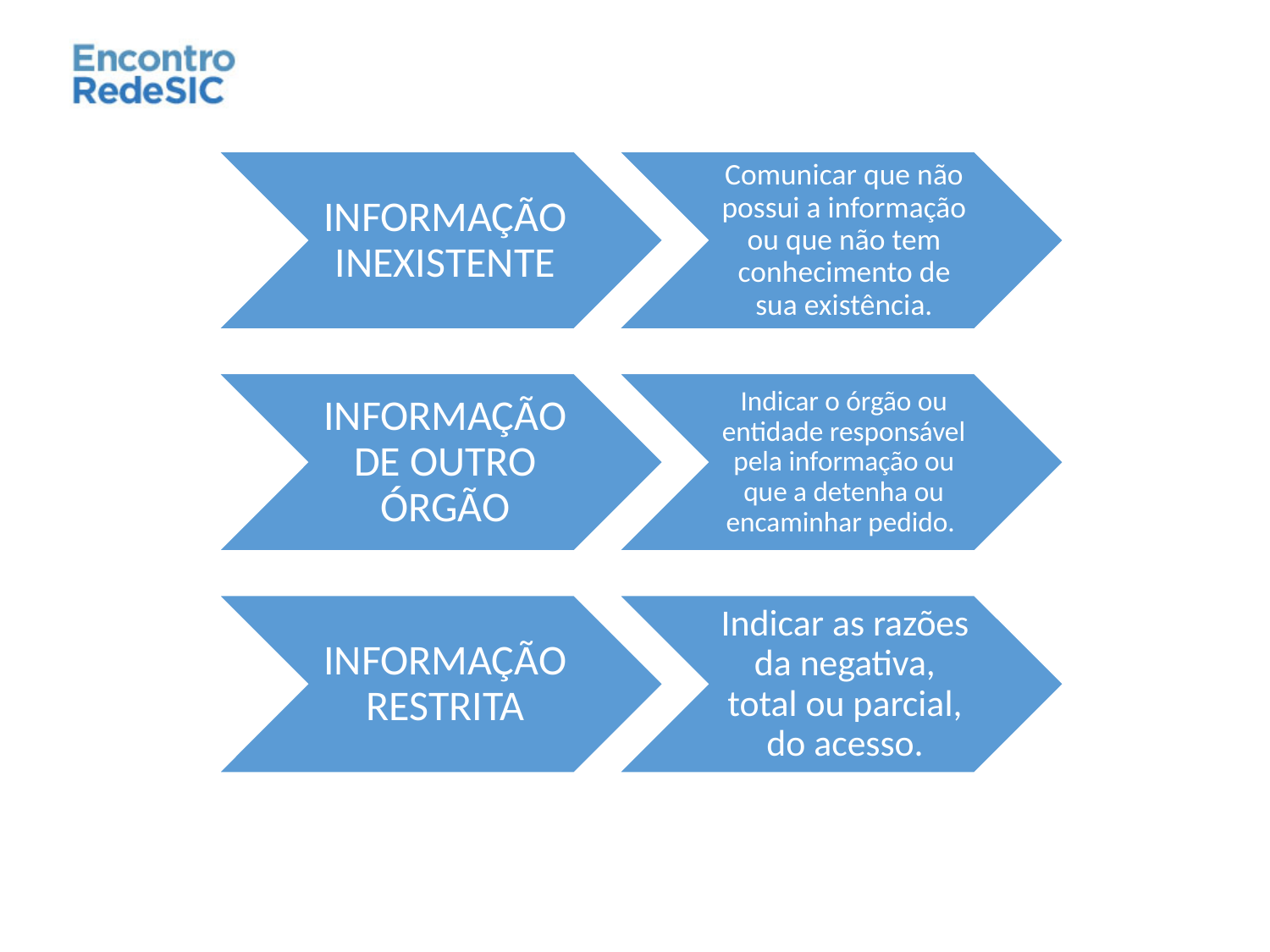

INFORMAÇÃO INEXISTENTE
Comunicar que não possui a informação ou que não tem conhecimento de sua existência.
INFORMAÇÃO DE OUTRO ÓRGÃO
Indicar o órgão ou entidade responsável pela informação ou que a detenha ou encaminhar pedido.
INFORMAÇÃO RESTRITA
Indicar as razões da negativa, total ou parcial, do acesso.